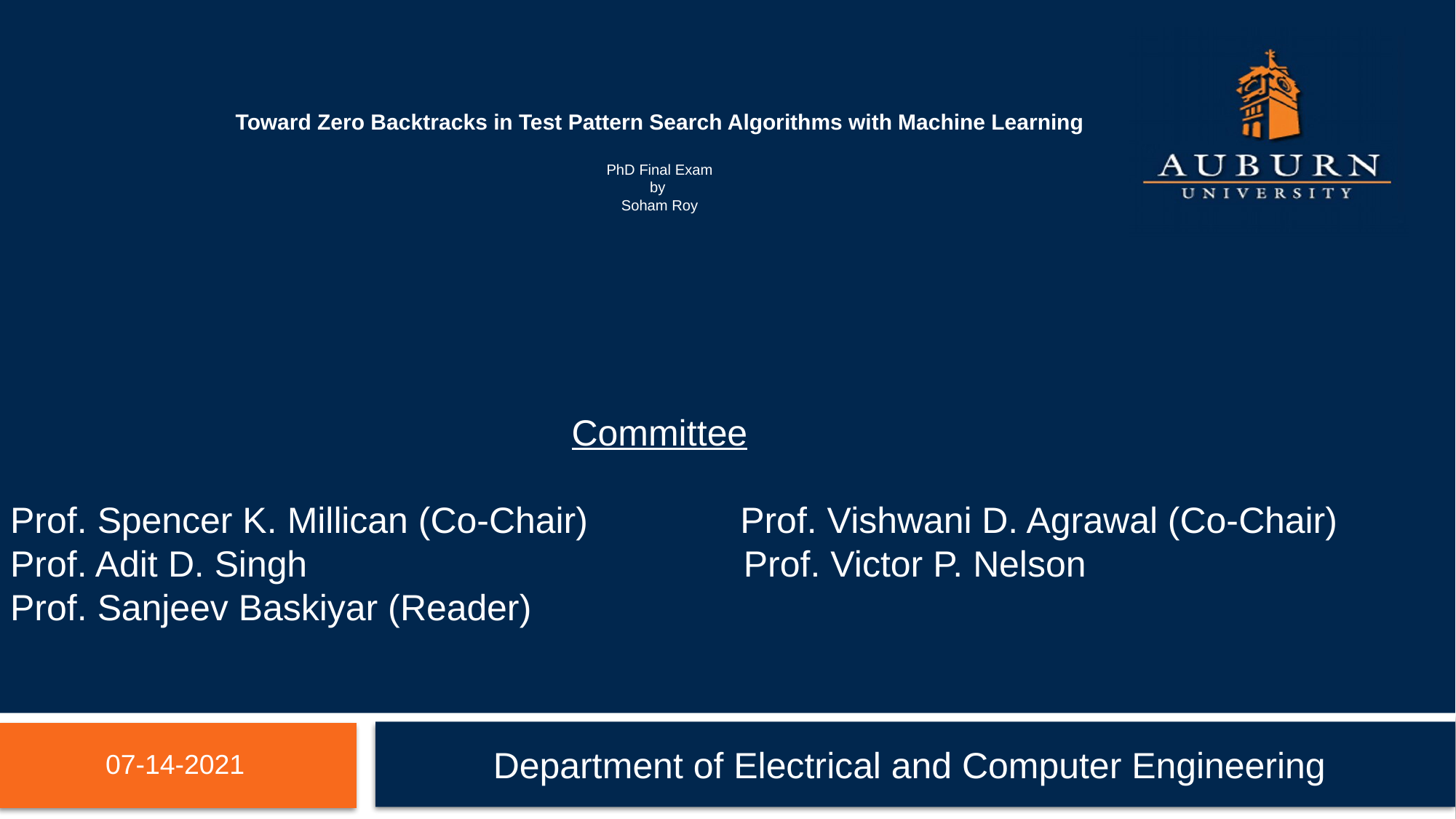

Toward Zero Backtracks in Test Pattern Search Algorithms with Machine Learning
PhD Final Exam
by
Soham Roy
Committee

          Prof. Spencer K. Millican (Co-Chair)               Prof. Vishwani D. Agrawal (Co-Chair)
          Prof. Adit D. Singh                                           Prof. Victor P. Nelson
          Prof. Sanjeev Baskiyar (Reader)
Department of Electrical and Computer Engineering
07-14-2021